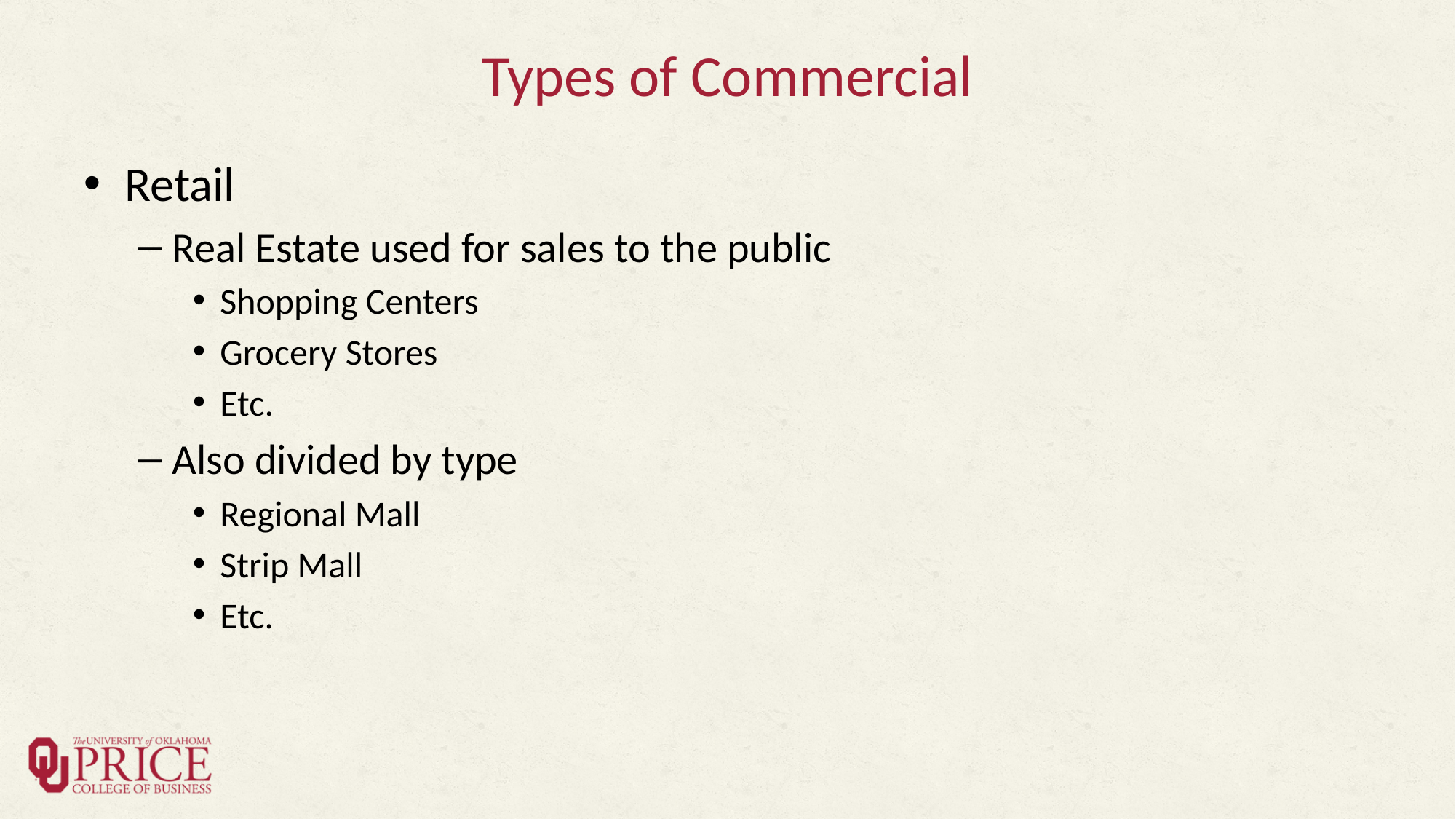

# Types of Commercial
Retail
Real Estate used for sales to the public
Shopping Centers
Grocery Stores
Etc.
Also divided by type
Regional Mall
Strip Mall
Etc.